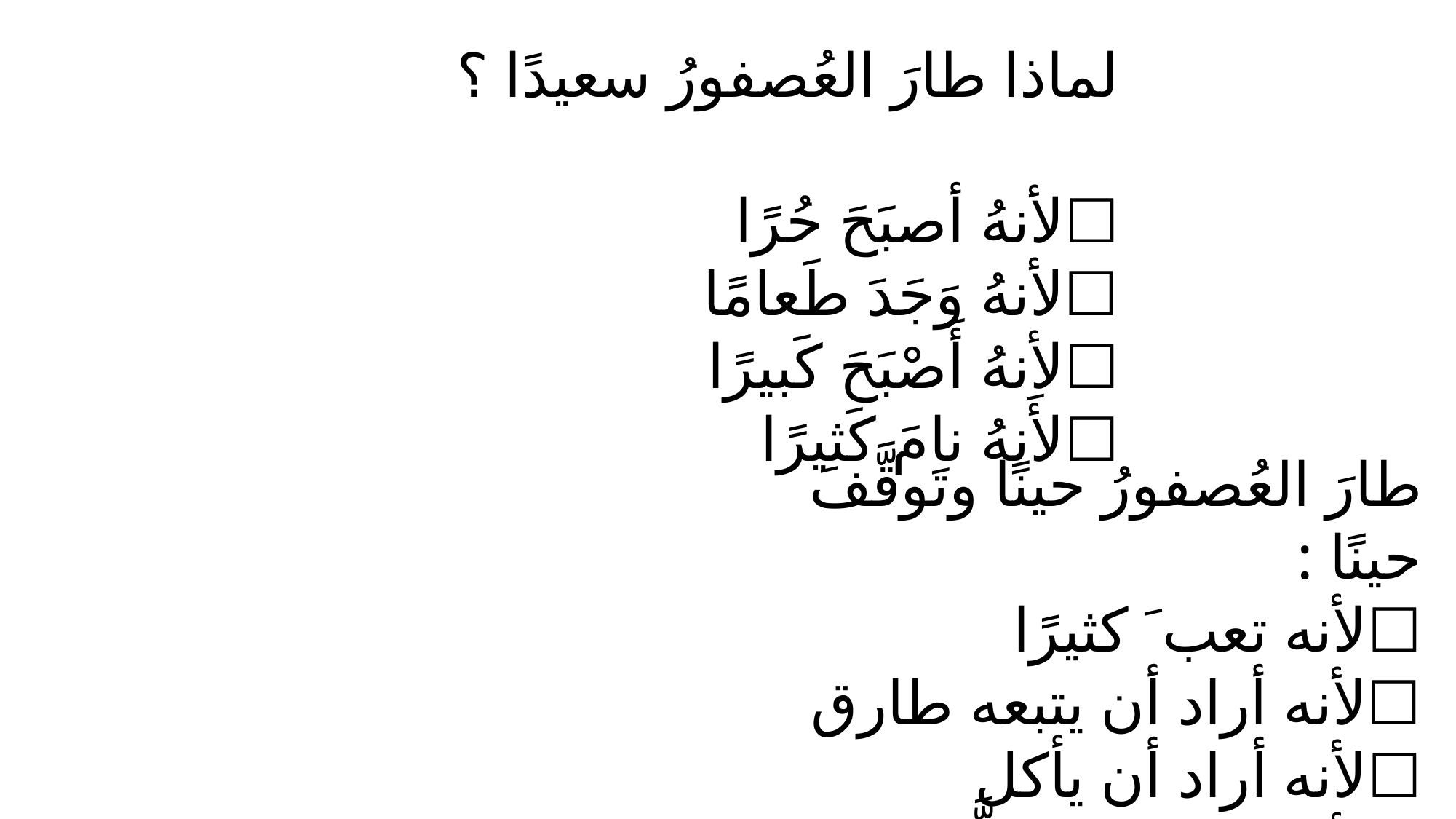

لماذا طارَ العُصفورُ سعيدًا ؟
☐لأنهُ أصبَحَ حُرًا
☐لأنهُ وَجَدَ طَعامًا
☐لأِنهُ أَصْبَحَ كَبيرًا
☐لأنهُ نامَ كَثيرًا
طارَ العُصفورُ حينًا وتَوقَّفَ حينًا :
☐لأنه تعب َ كثيرًا
☐لأنه أراد أن يتبعه طارق
☐لأنه أراد أن يأكل
☐لأنه لا يعرف الطَّريق